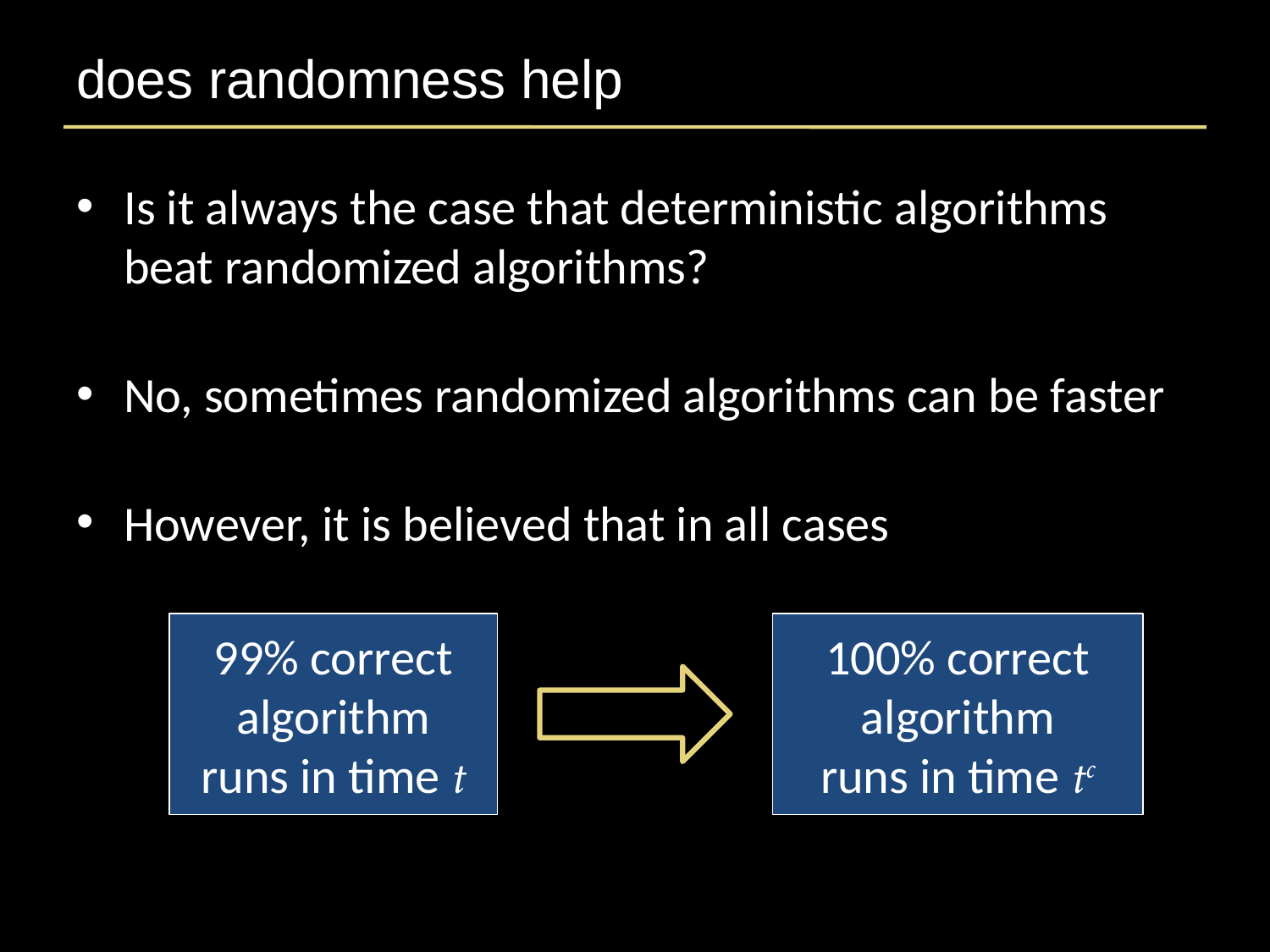

# does randomness help
Is it always the case that deterministic algorithms beat randomized algorithms?
No, sometimes randomized algorithms can be faster
However, it is believed that in all cases
99% correct
algorithm
runs in time t
100% correct algorithm
runs in time tc